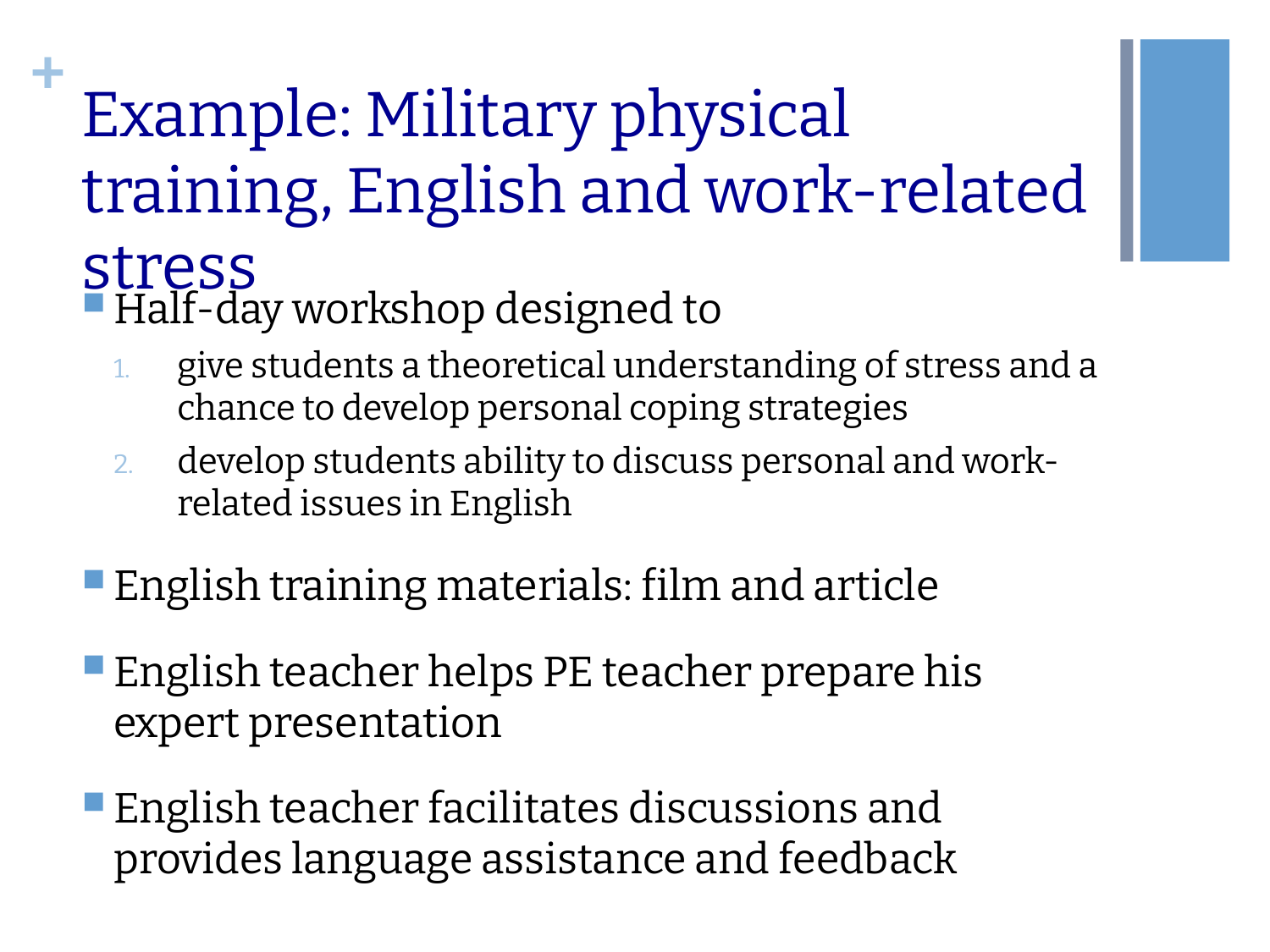

# Example: Military physical training, English and work-related stress
Half-day workshop designed to
give students a theoretical understanding of stress and a chance to develop personal coping strategies
develop students ability to discuss personal and work-related issues in English
English training materials: film and article
English teacher helps PE teacher prepare his expert presentation
English teacher facilitates discussions and provides language assistance and feedback